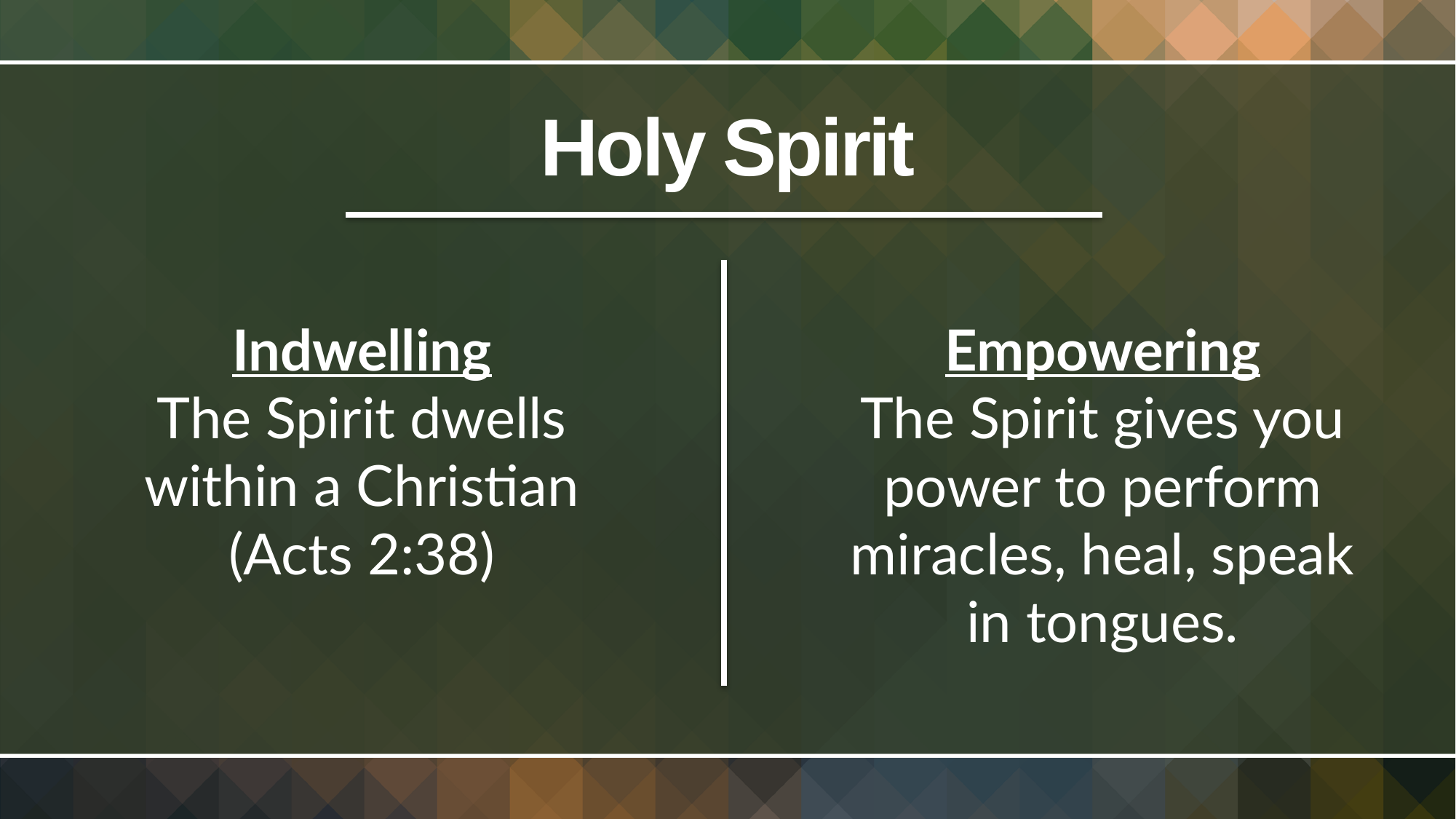

# Holy Spirit
Indwelling
The Spirit dwells within a Christian (Acts 2:38)
Empowering
The Spirit gives you power to perform miracles, heal, speak in tongues.